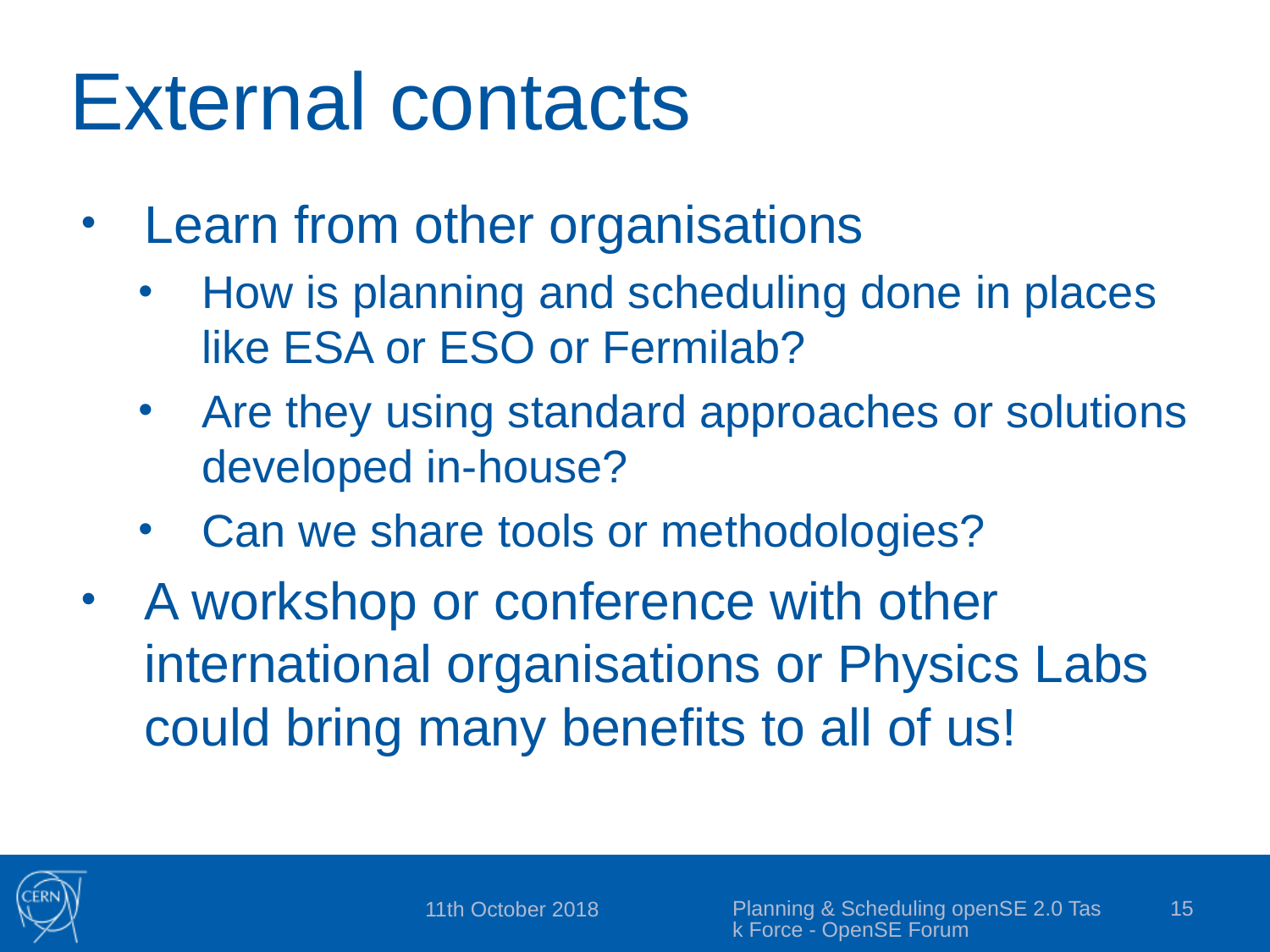

# External contacts
Learn from other organisations
How is planning and scheduling done in places like ESA or ESO or Fermilab?
Are they using standard approaches or solutions developed in-house?
Can we share tools or methodologies?
A workshop or conference with other international organisations or Physics Labs could bring many benefits to all of us!
Planning & Scheduling openSE 2.0 Task Force - OpenSE Forum
15
11th October 2018